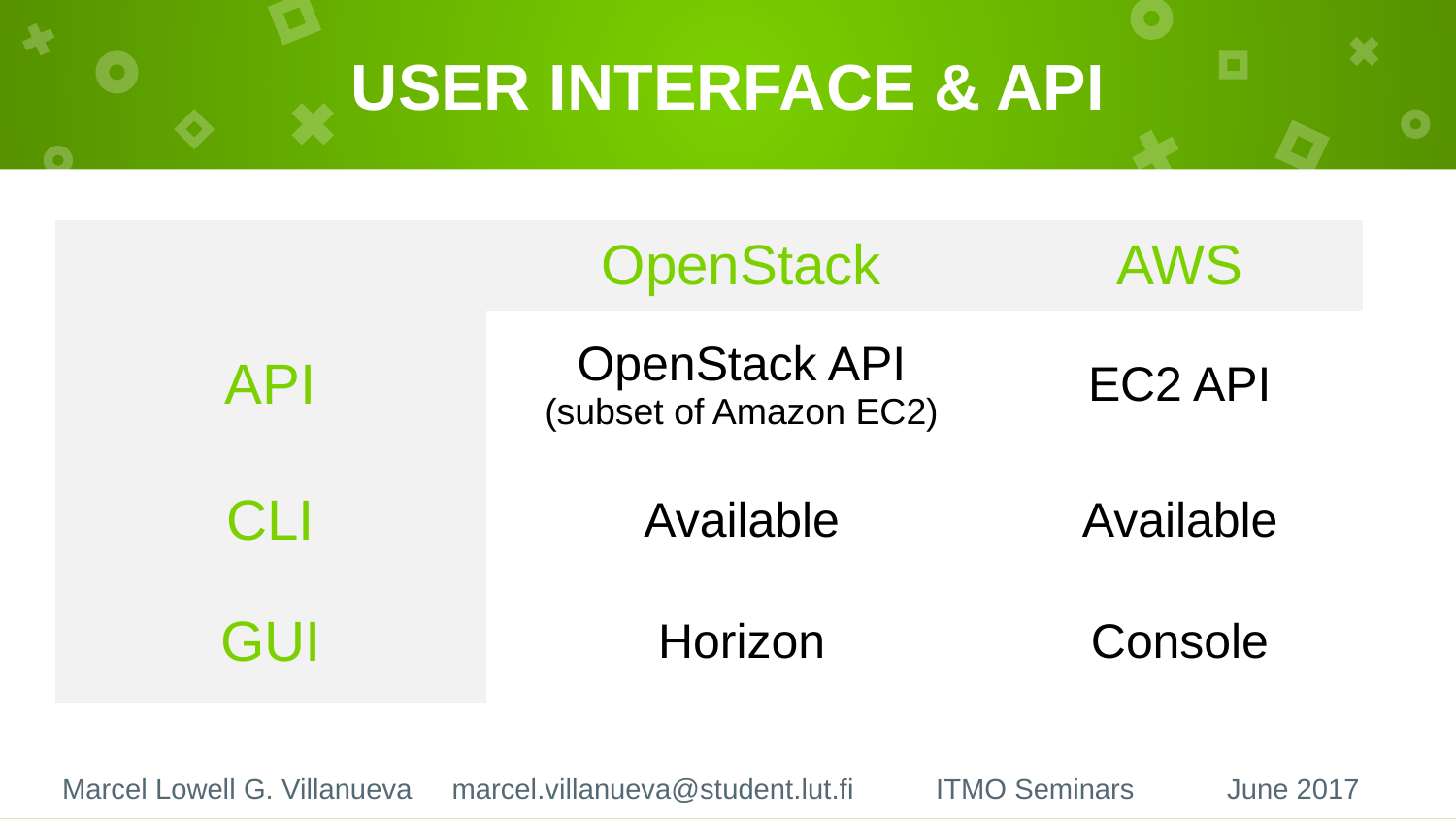

# USER INTERFACE & API
|  | OpenStack | AWS |
| --- | --- | --- |
| API | OpenStack API (subset of Amazon EC2) | EC2 API |
| CLI | Available | Available |
| GUI | Horizon | Console |
Marcel Lowell G. Villanueva     marcel.villanueva@student.lut.fi	ITMO Seminars	June 2017